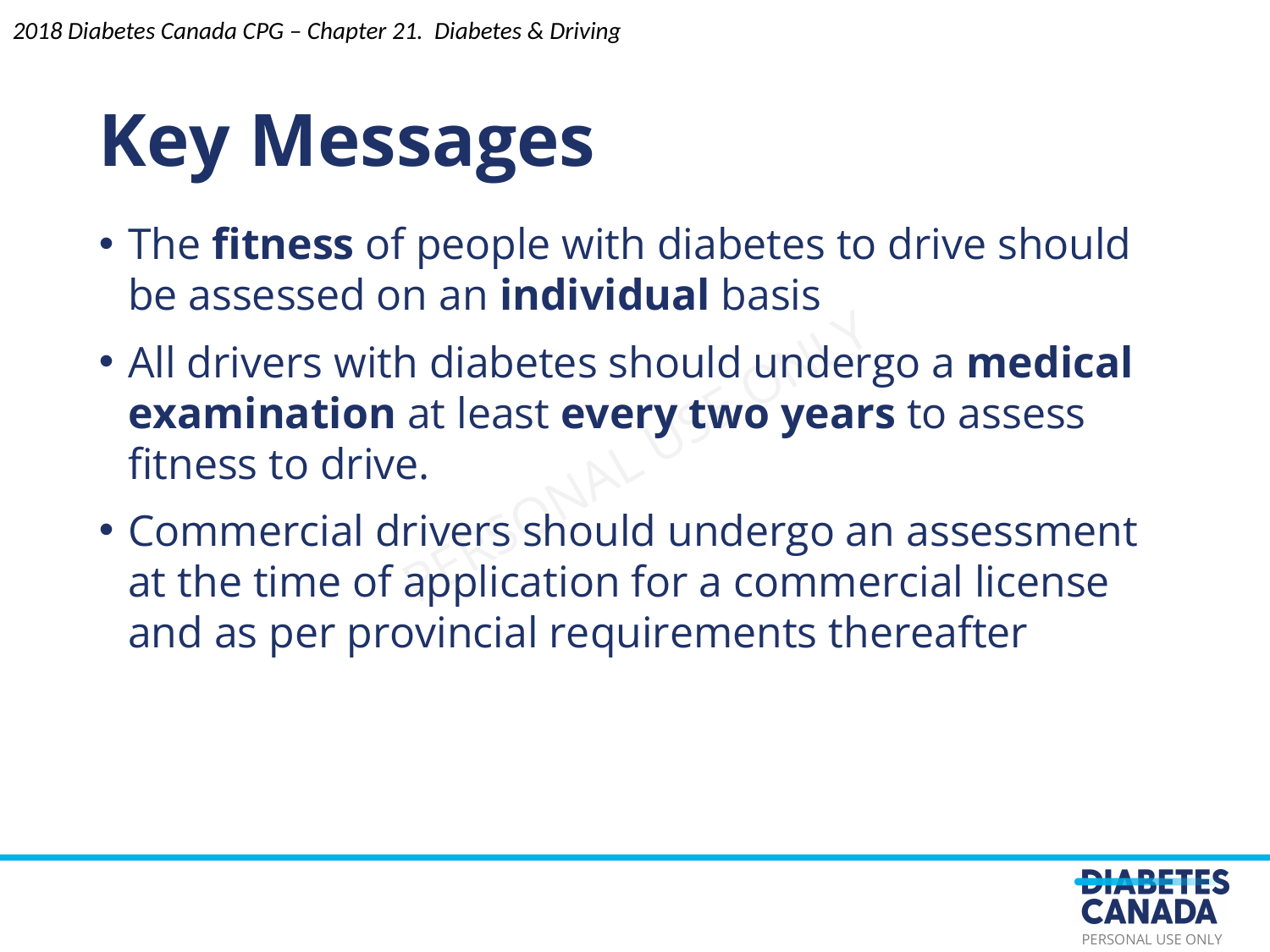

Key Messages
2018 Diabetes Canada CPG – Chapter 21.  Diabetes & Driving
The fitness of people with diabetes to drive should be assessed on an individual basis
All drivers with diabetes should undergo a medical examination at least every two years to assess fitness to drive.
Commercial drivers should undergo an assessment at the time of application for a commercial license and as per provincial requirements thereafter